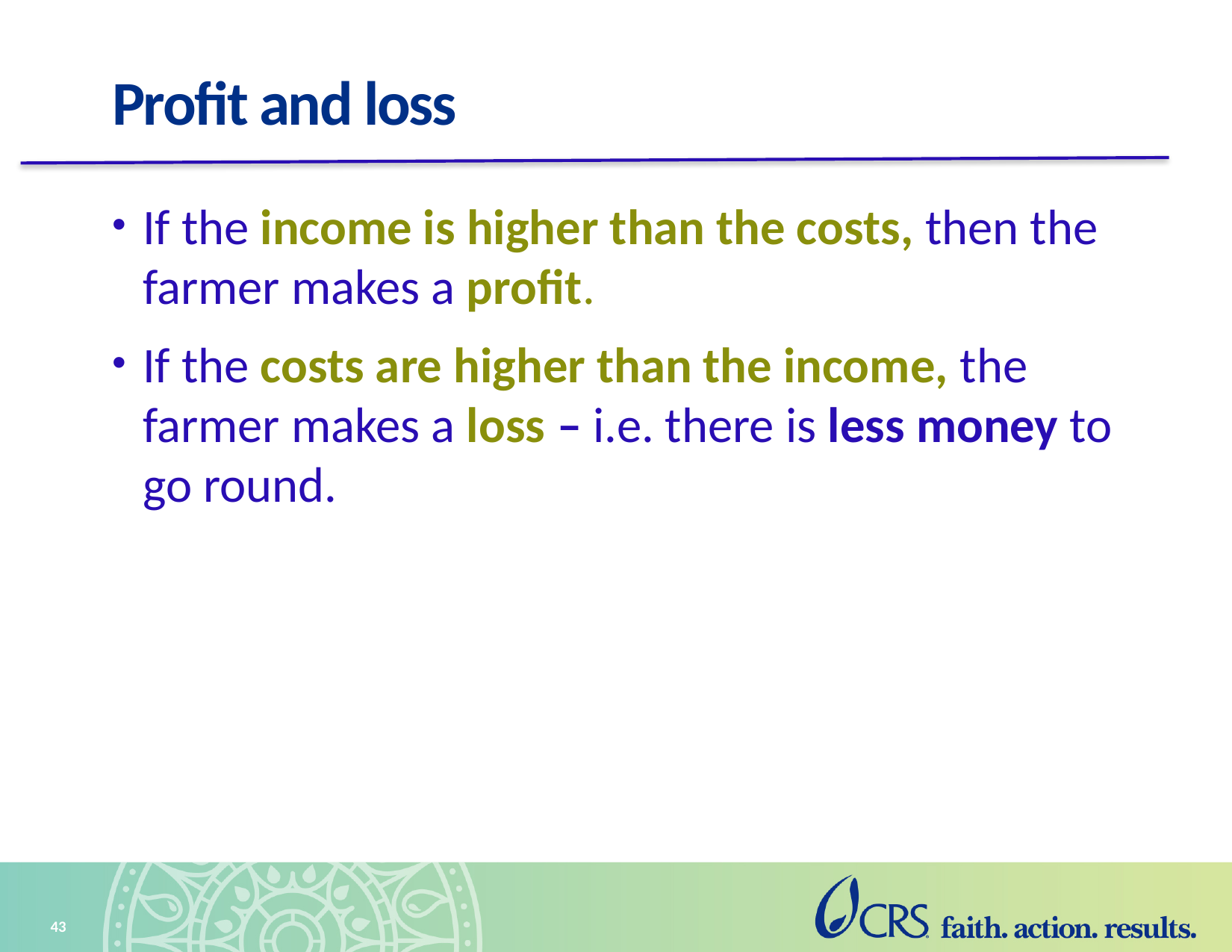

# Profit and loss
If the income is higher than the costs, then the farmer makes a profit.
If the costs are higher than the income, the farmer makes a loss – i.e. there is less money to go round.

43